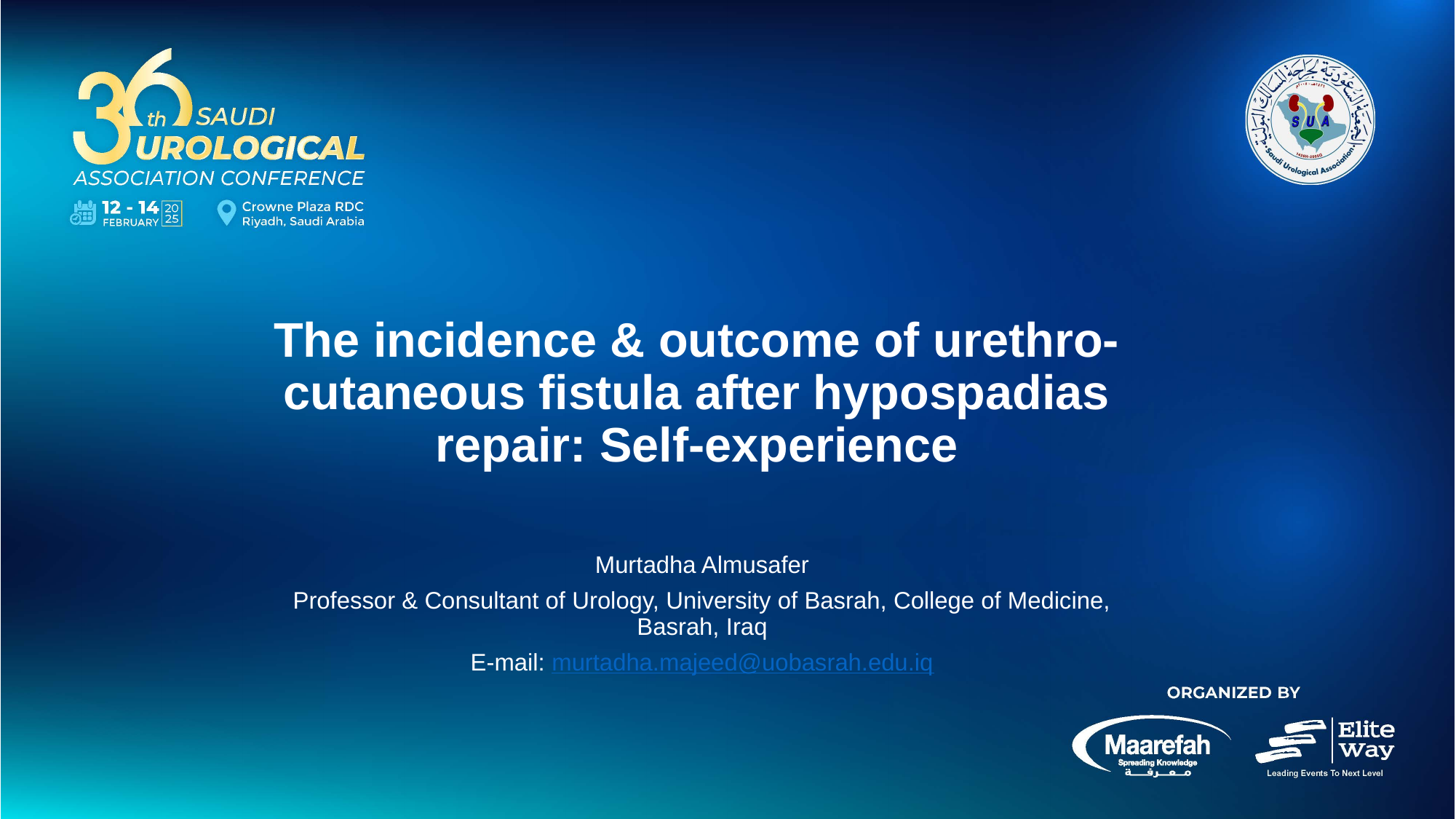

# The incidence & outcome of urethro-cutaneous fistula after hypospadias repair: Self-experience
Murtadha Almusafer
Professor & Consultant of Urology, University of Basrah, College of Medicine, Basrah, Iraq
E-mail: murtadha.majeed@uobasrah.edu.iq